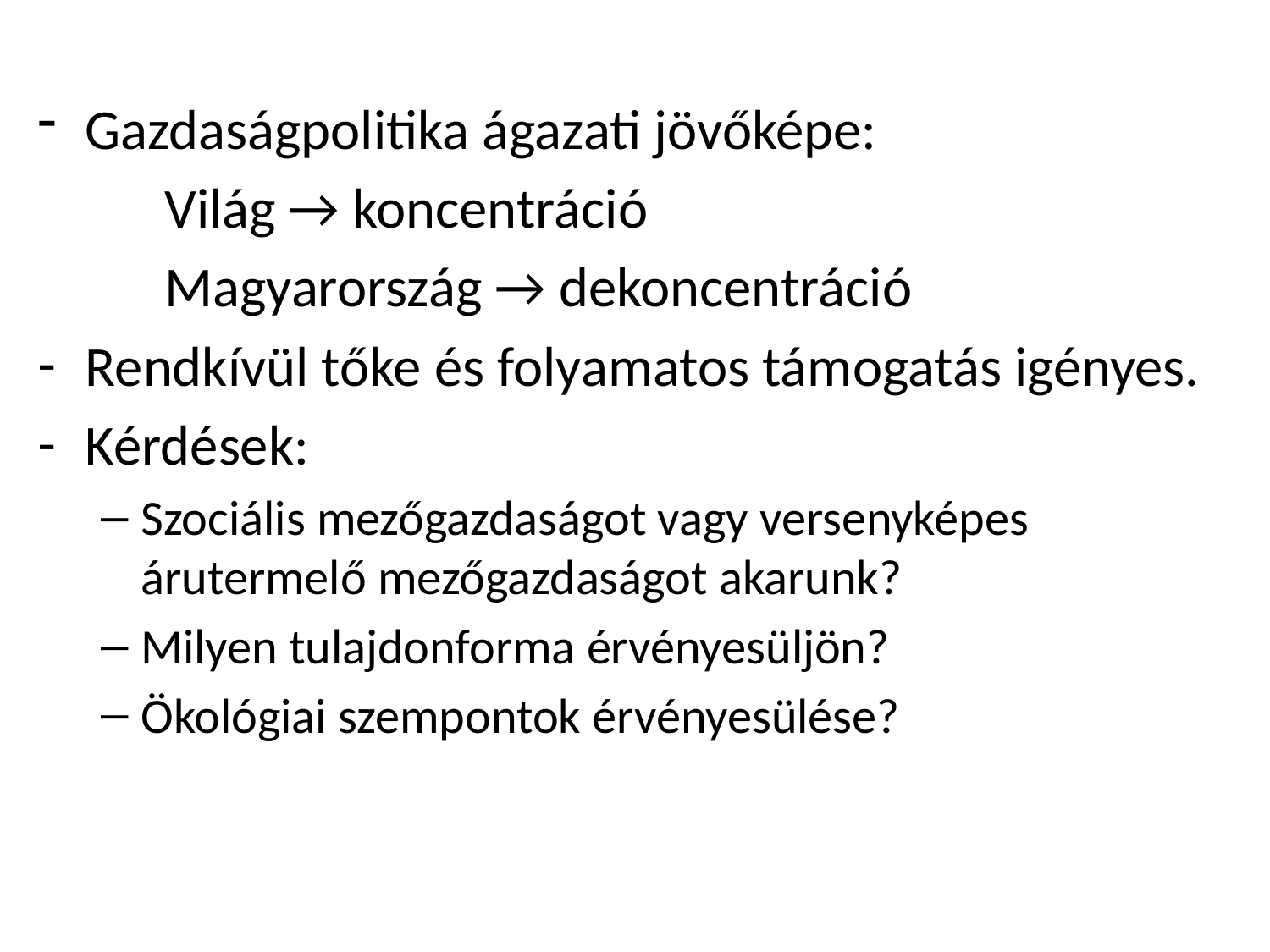

Gazdaságpolitika ágazati jövőképe:
	Világ → koncentráció
	Magyarország → dekoncentráció
Rendkívül tőke és folyamatos támogatás igényes.
Kérdések:
Szociális mezőgazdaságot vagy versenyképes árutermelő mezőgazdaságot akarunk?
Milyen tulajdonforma érvényesüljön?
Ökológiai szempontok érvényesülése?